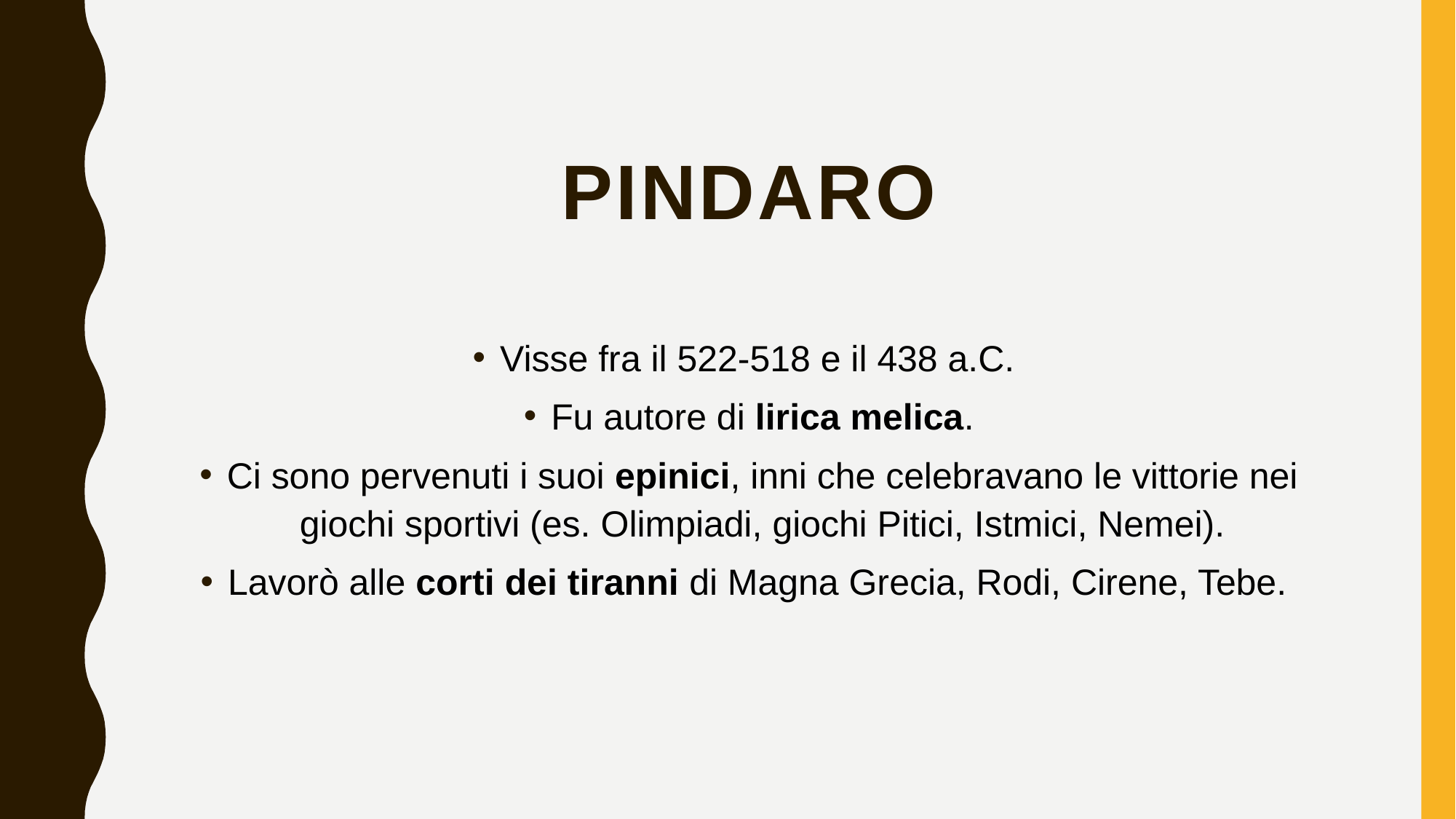

# Pindaro
Visse fra il 522-518 e il 438 a.C.
Fu autore di lirica melica.
Ci sono pervenuti i suoi epinici, inni che celebravano le vittorie nei giochi sportivi (es. Olimpiadi, giochi Pitici, Istmici, Nemei).
Lavorò alle corti dei tiranni di Magna Grecia, Rodi, Cirene, Tebe.